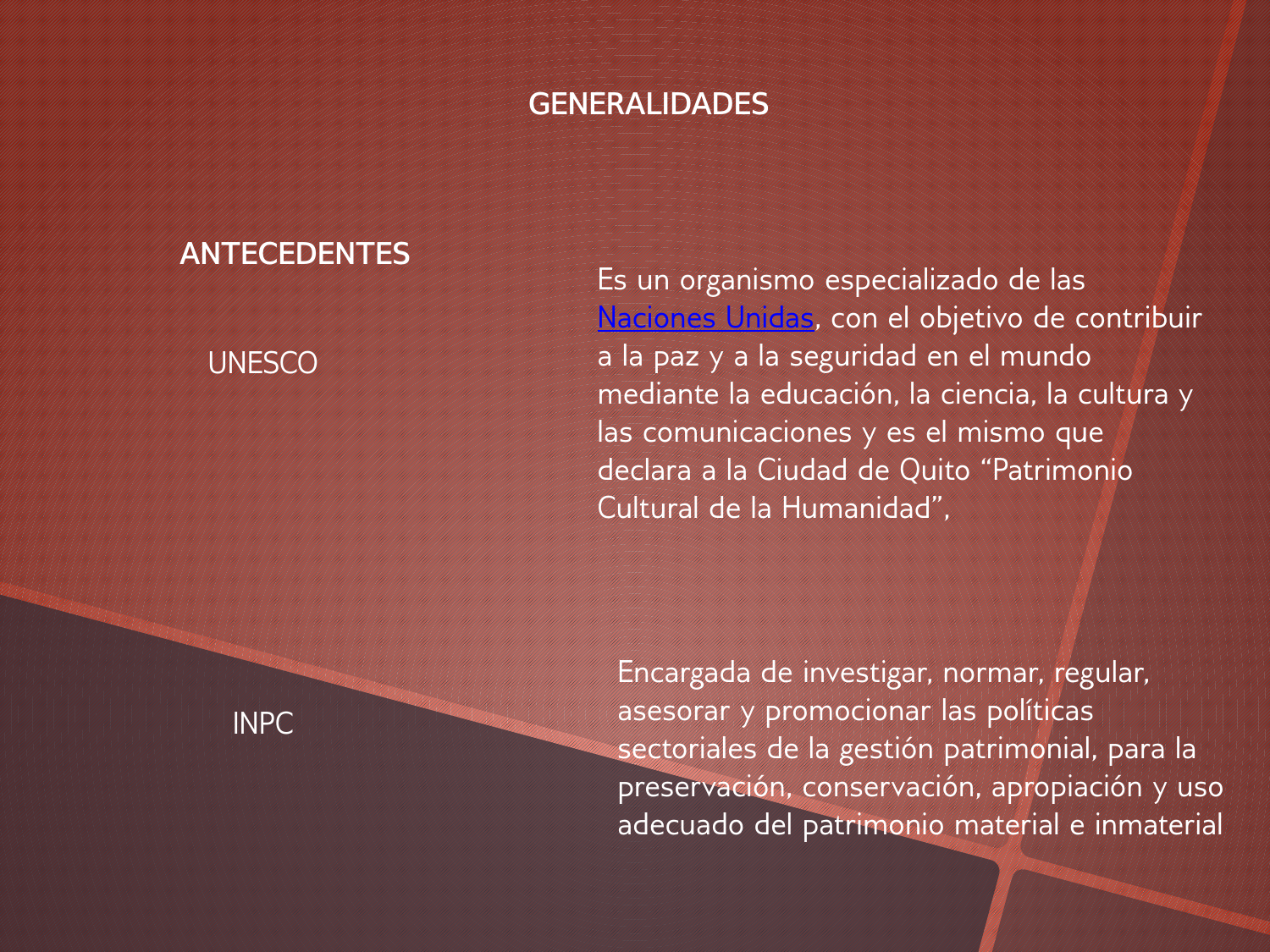

GENERALIDADES
ANTECEDENTES
Es un organismo especializado de las Naciones Unidas, con el objetivo de contribuir a la paz y a la seguridad en el mundo mediante la educación, la ciencia, la cultura y las comunicaciones y es el mismo que declara a la Ciudad de Quito “Patrimonio Cultural de la Humanidad”,
UNESCO
Encargada de investigar, normar, regular, asesorar y promocionar las políticas sectoriales de la gestión patrimonial, para la preservación, conservación, apropiación y uso adecuado del patrimonio material e inmaterial
INPC